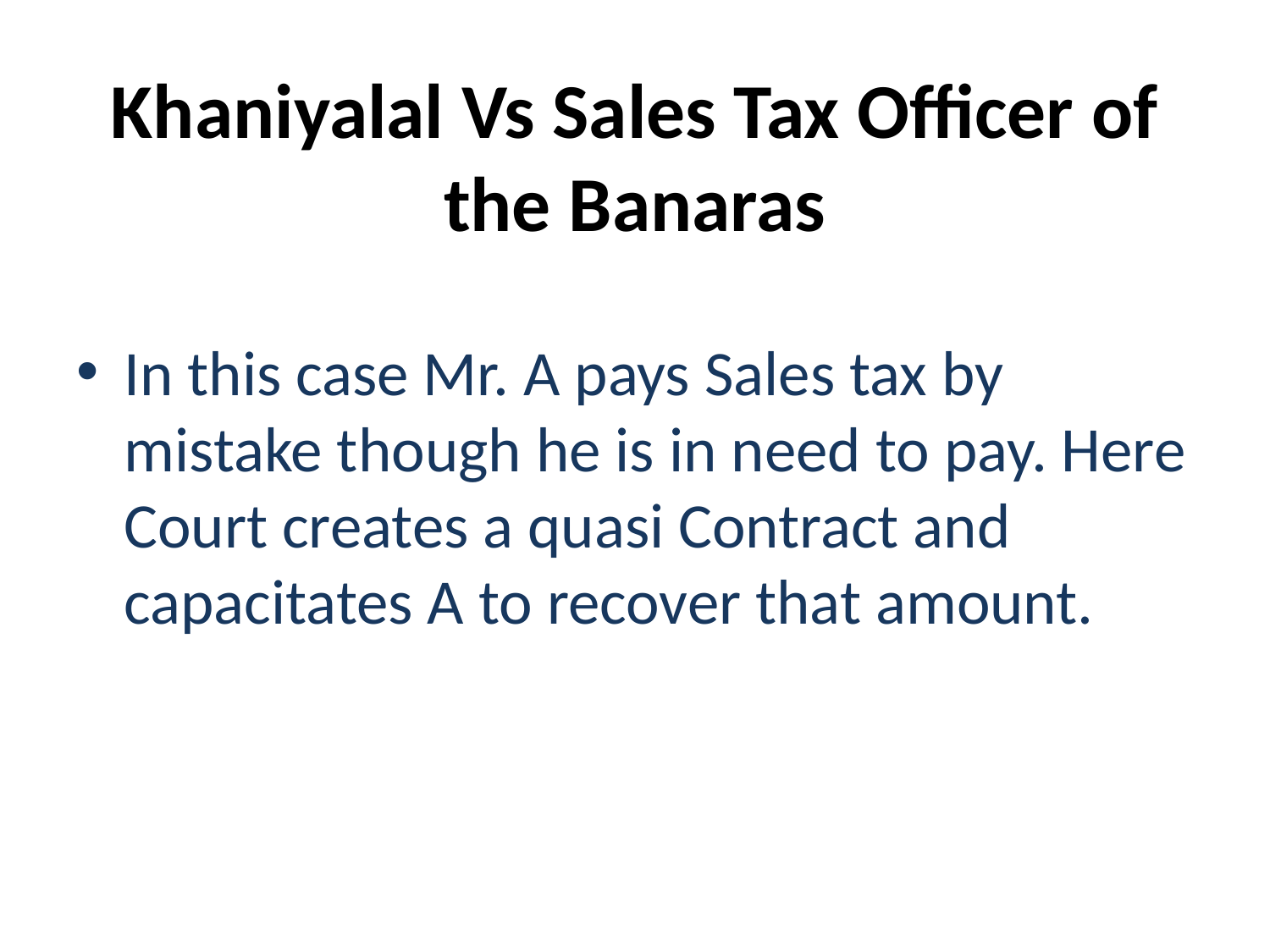

# Khaniyalal Vs Sales Tax Officer of the Banaras
In this case Mr. A pays Sales tax by mistake though he is in need to pay. Here Court creates a quasi Contract and capacitates A to recover that amount.